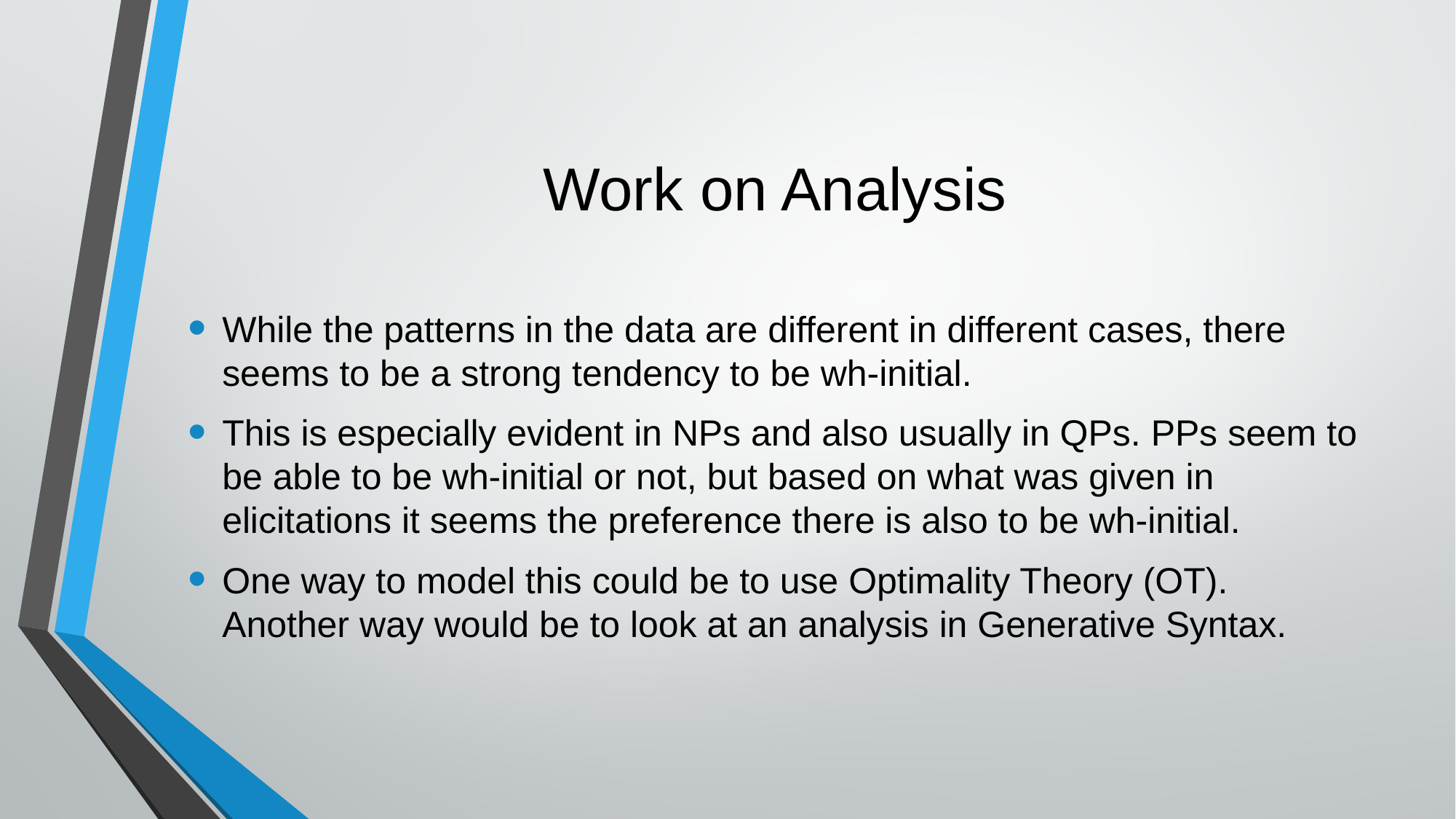

# Work on Analysis
While the patterns in the data are different in different cases, there seems to be a strong tendency to be wh-initial.
This is especially evident in NPs and also usually in QPs. PPs seem to be able to be wh-initial or not, but based on what was given in elicitations it seems the preference there is also to be wh-initial.
One way to model this could be to use Optimality Theory (OT). Another way would be to look at an analysis in Generative Syntax.